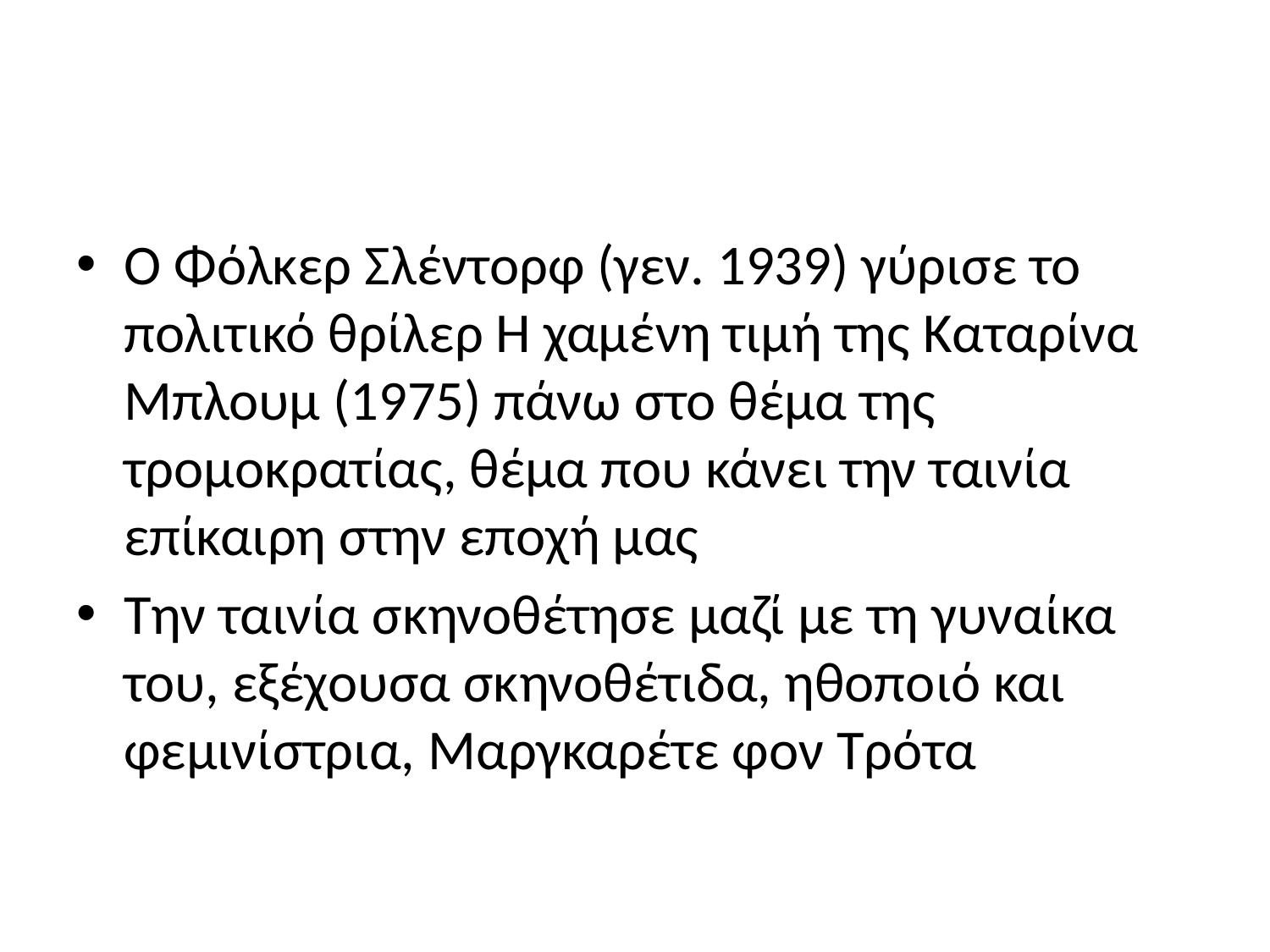

#
Ο Φόλκερ Σλέντορφ (γεν. 1939) γύρισε το πολιτικό θρίλερ Η χαμένη τιμή της Καταρίνα Μπλουμ (1975) πάνω στο θέμα της τρομοκρατίας, θέμα που κάνει την ταινία επίκαιρη στην εποχή μας
Την ταινία σκηνοθέτησε μαζί με τη γυναίκα του, εξέχουσα σκηνοθέτιδα, ηθοποιό και φεμινίστρια, Μαργκαρέτε φον Τρότα